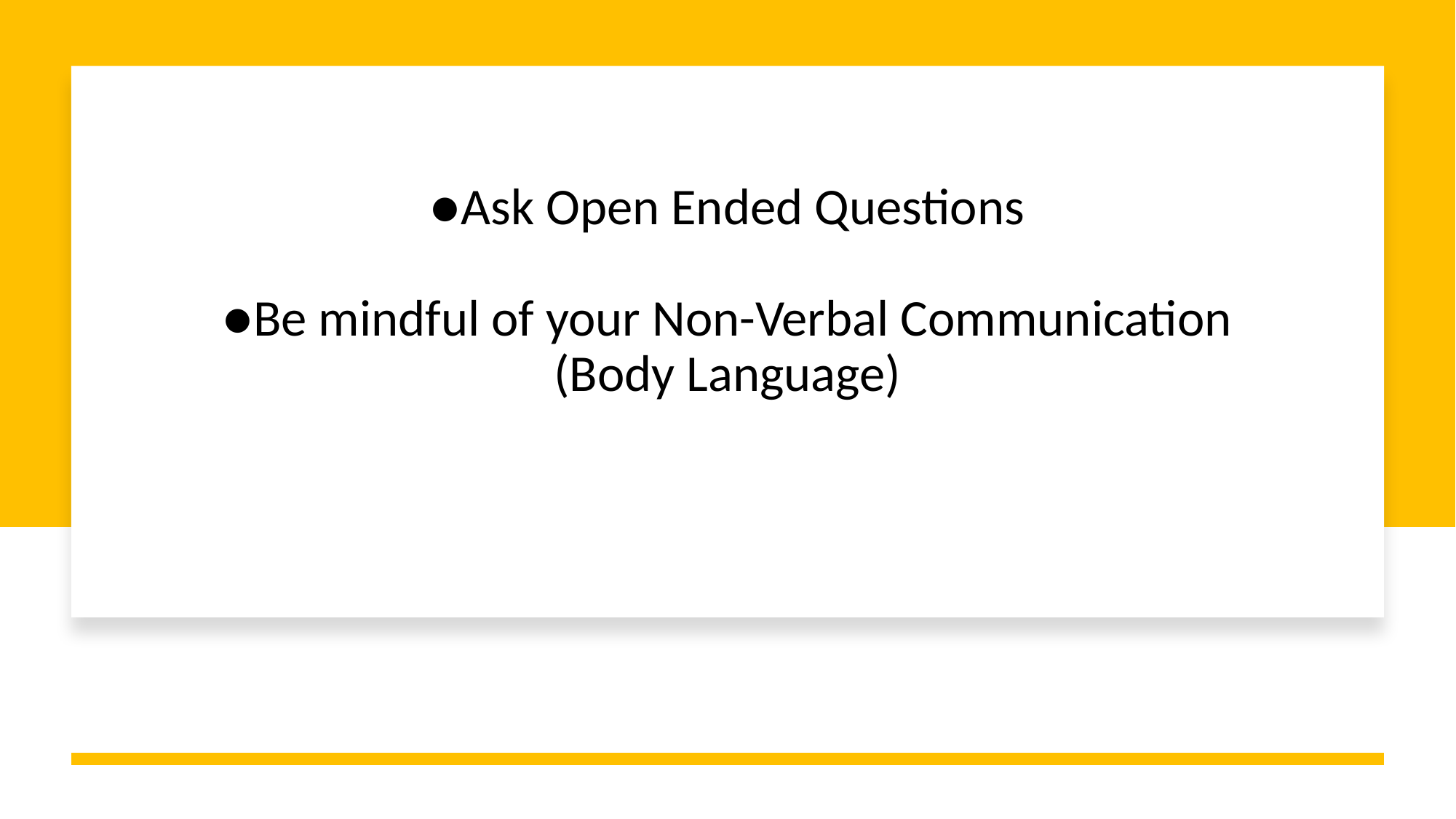

# ●Ask Open Ended Questions ●Be mindful of your Non-Verbal Communication (Body Language)